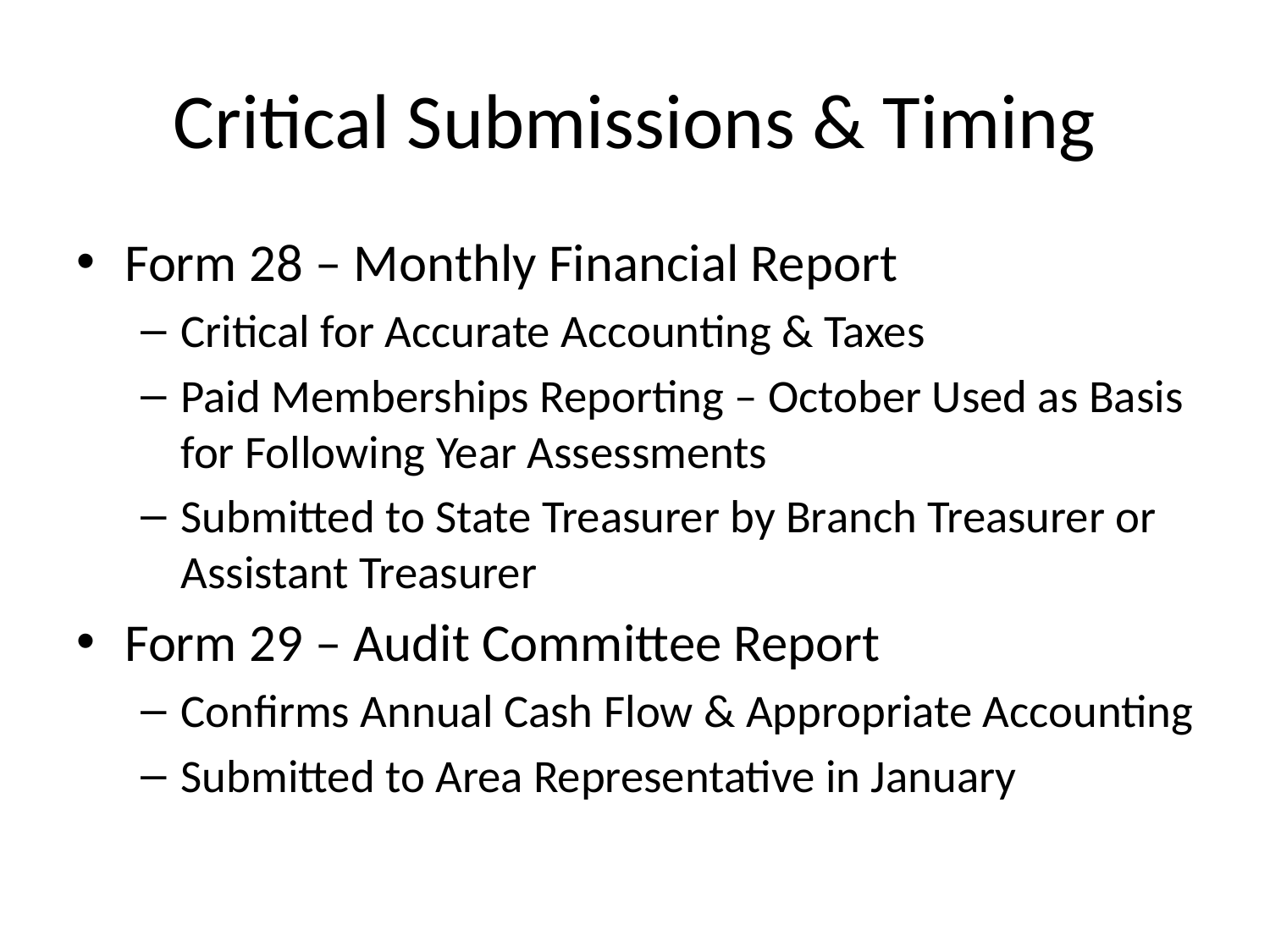

# Critical Submissions & Timing
Form 28 – Monthly Financial Report
Critical for Accurate Accounting & Taxes
Paid Memberships Reporting – October Used as Basis for Following Year Assessments
Submitted to State Treasurer by Branch Treasurer or Assistant Treasurer
Form 29 – Audit Committee Report
Confirms Annual Cash Flow & Appropriate Accounting
Submitted to Area Representative in January